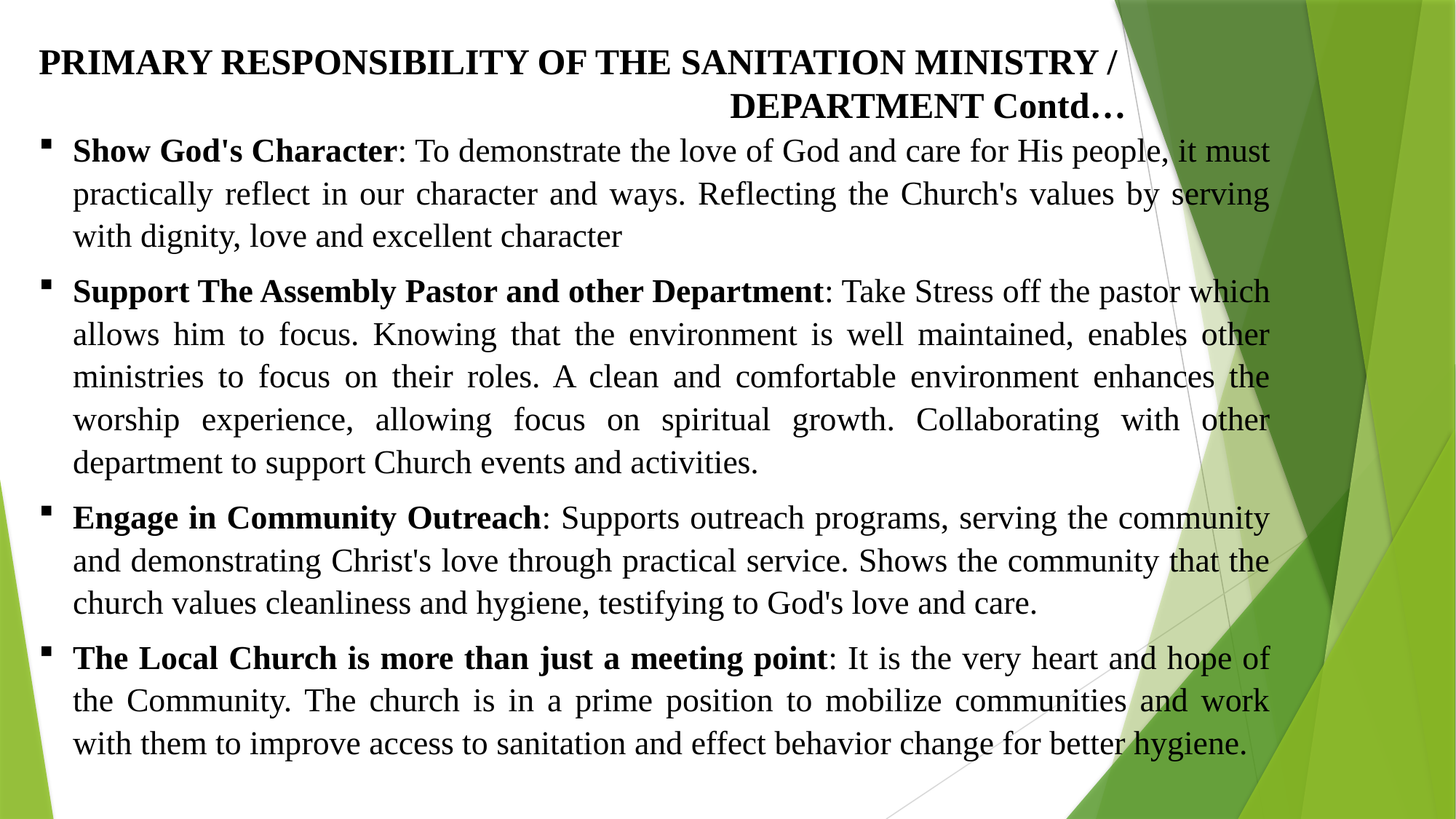

PRIMARY RESPONSIBILITY OF THE SANITATION MINISTRY / 					   	                            DEPARTMENT Contd…
Show God's Character: To demonstrate the love of God and care for His people, it must practically reflect in our character and ways. Reflecting the Church's values by serving with dignity, love and excellent character
Support The Assembly Pastor and other Department: Take Stress off the pastor which allows him to focus. Knowing that the environment is well maintained, enables other ministries to focus on their roles. A clean and comfortable environment enhances the worship experience, allowing focus on spiritual growth. Collaborating with other department to support Church events and activities.
Engage in Community Outreach: Supports outreach programs, serving the community and demonstrating Christ's love through practical service. Shows the community that the church values cleanliness and hygiene, testifying to God's love and care.
The Local Church is more than just a meeting point: It is the very heart and hope of the Community. The church is in a prime position to mobilize communities and work with them to improve access to sanitation and effect behavior change for better hygiene.